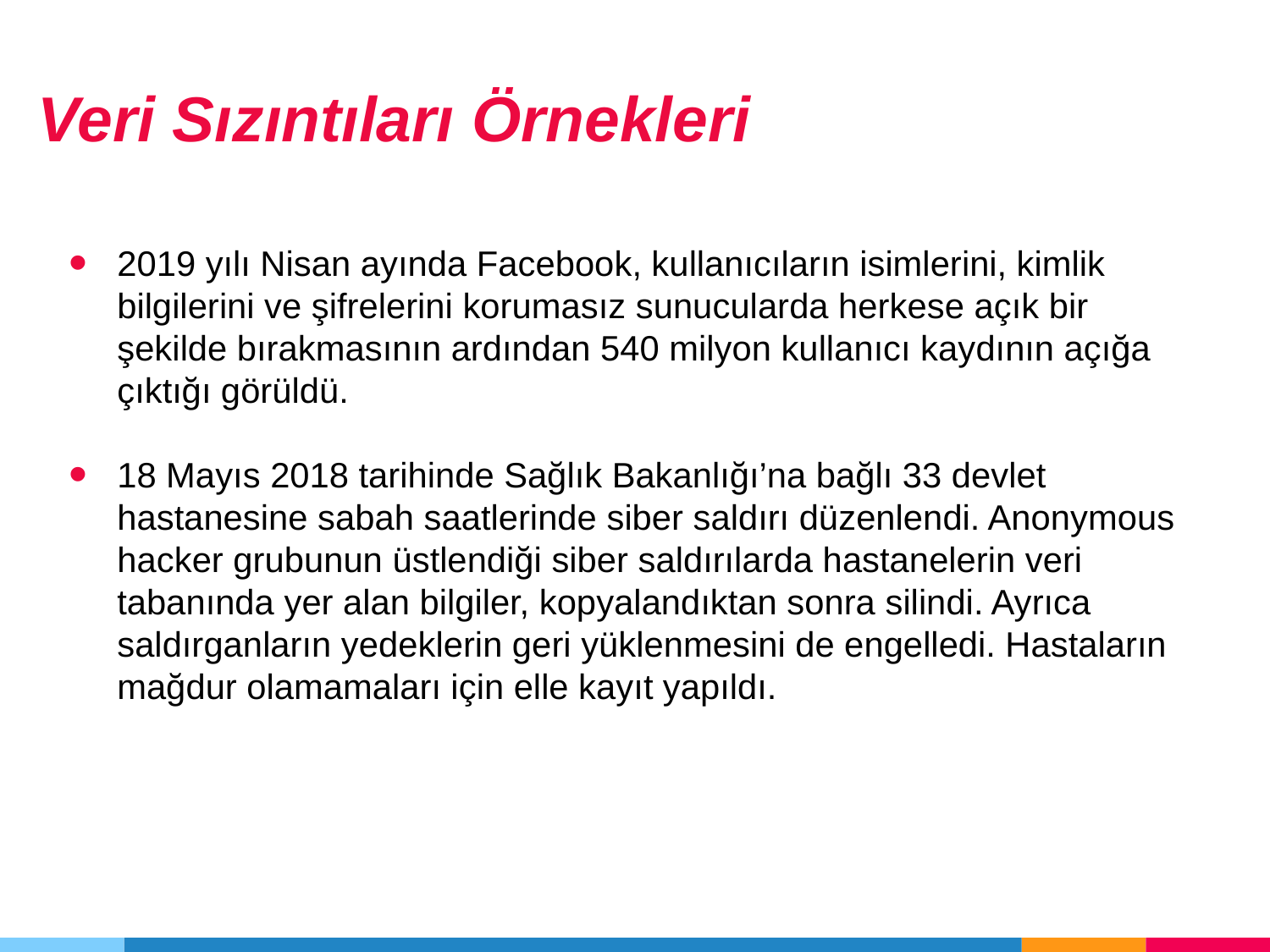

Veri Sızıntıları Örnekleri

2019 yılı Nisan ayında Facebook, kullanıcıların isimlerini, kimlik bilgilerini ve şifrelerini korumasız sunucularda herkese açık bir şekilde bırakmasının ardından 540 milyon kullanıcı kaydının açığa çıktığı görüldü.

18 Mayıs 2018 tarihinde Sağlık Bakanlığı’na bağlı 33 devlet hastanesine sabah saatlerinde siber saldırı düzenlendi. Anonymous hacker grubunun üstlendiği siber saldırılarda hastanelerin veri tabanında yer alan bilgiler, kopyalandıktan sonra silindi. Ayrıca saldırganların yedeklerin geri yüklenmesini de engelledi. Hastaların mağdur olamamaları için elle kayıt yapıldı.